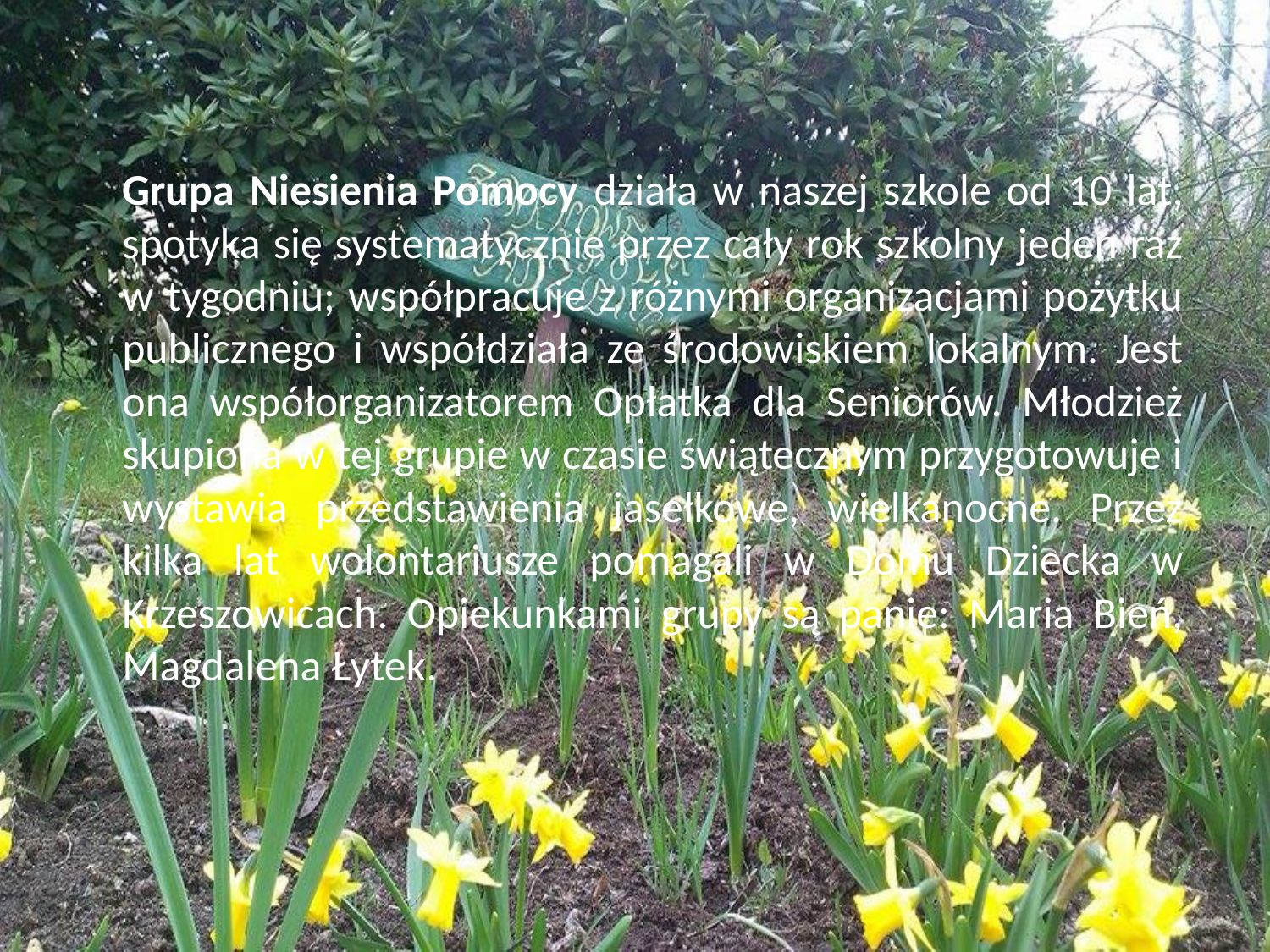

Grupa Niesienia Pomocy działa w naszej szkole od 10 lat, spotyka się systematycznie przez cały rok szkolny jeden raz w tygodniu; współpracuje z różnymi organizacjami pożytku publicznego i współdziała ze środowiskiem lokalnym. Jest ona współorganizatorem Opłatka dla Seniorów. Młodzież skupiona w tej grupie w czasie świątecznym przygotowuje i wystawia przedstawienia jasełkowe, wielkanocne. Przez kilka lat wolontariusze pomagali w Domu Dziecka w Krzeszowicach. Opiekunkami grupy są panie: Maria Bień, Magdalena Łytek.